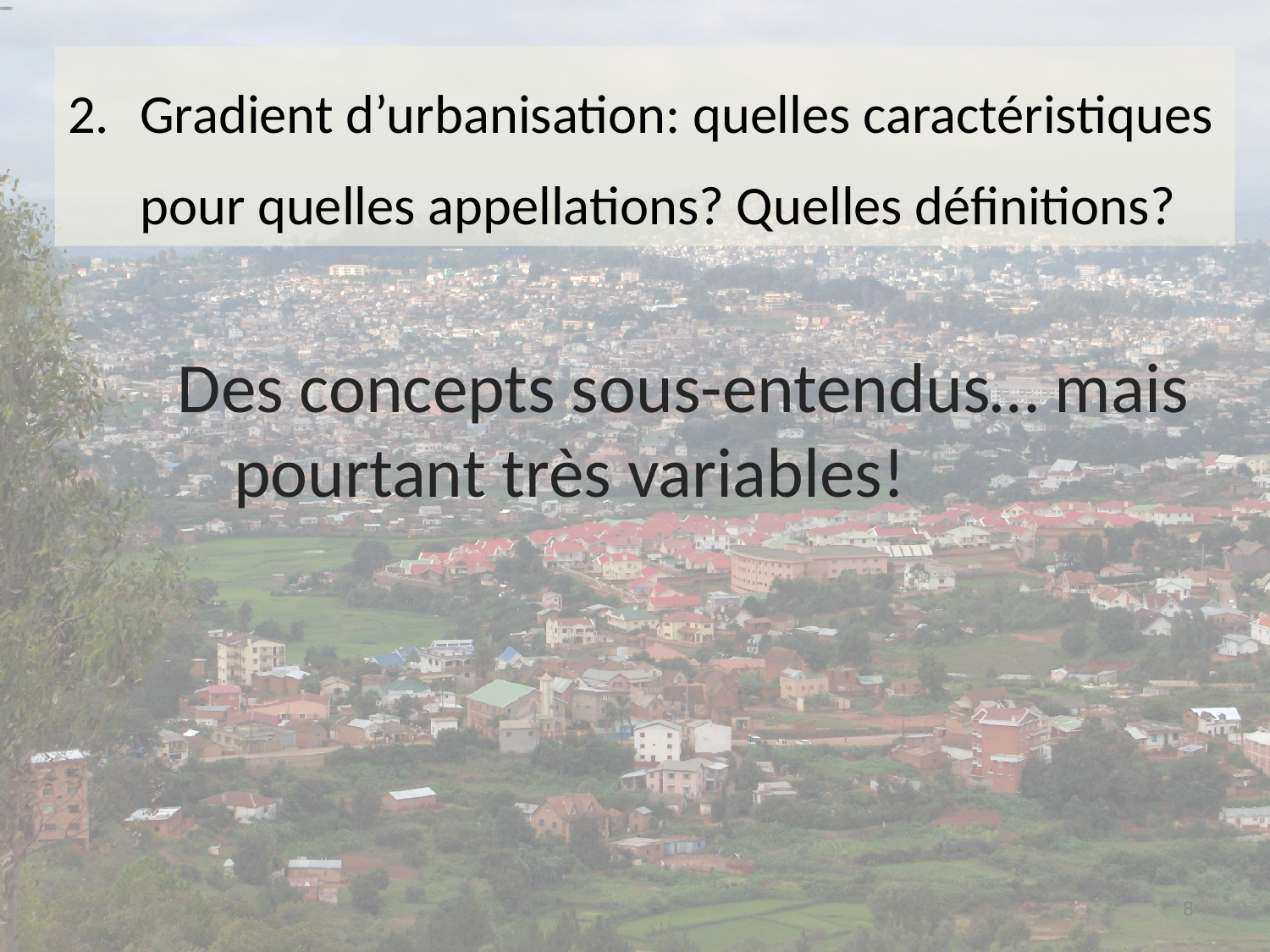

#
2.	Gradient d’urbanisation: quelles caractéristiques pour quelles appellations? Quelles définitions?
Des concepts sous-entendus… mais pourtant très variables!
8